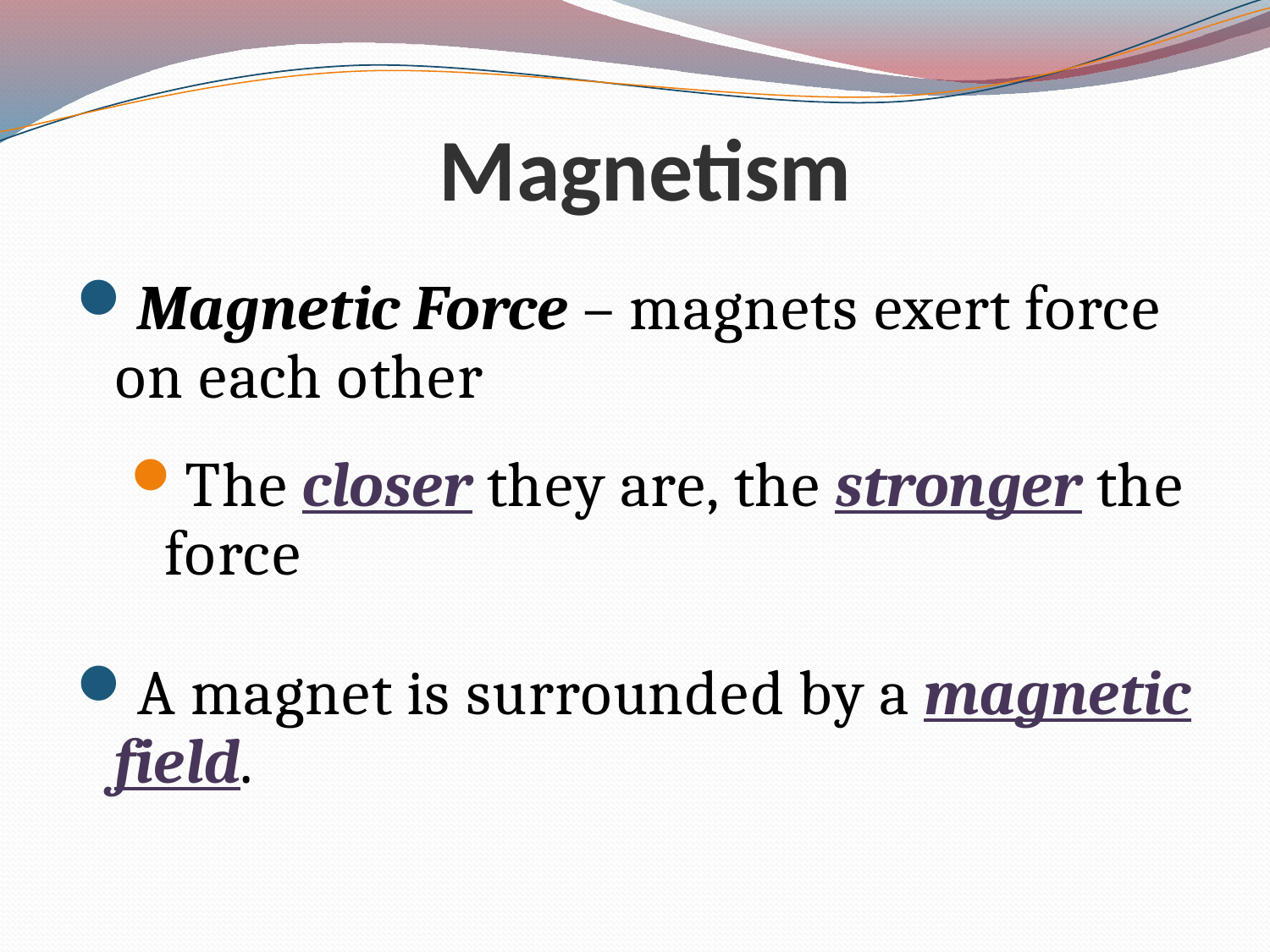

# Magnetism
Magnetic Force – magnets exert force on each other

The closer they are, the stronger the force

A magnet is surrounded by a magnetic field.